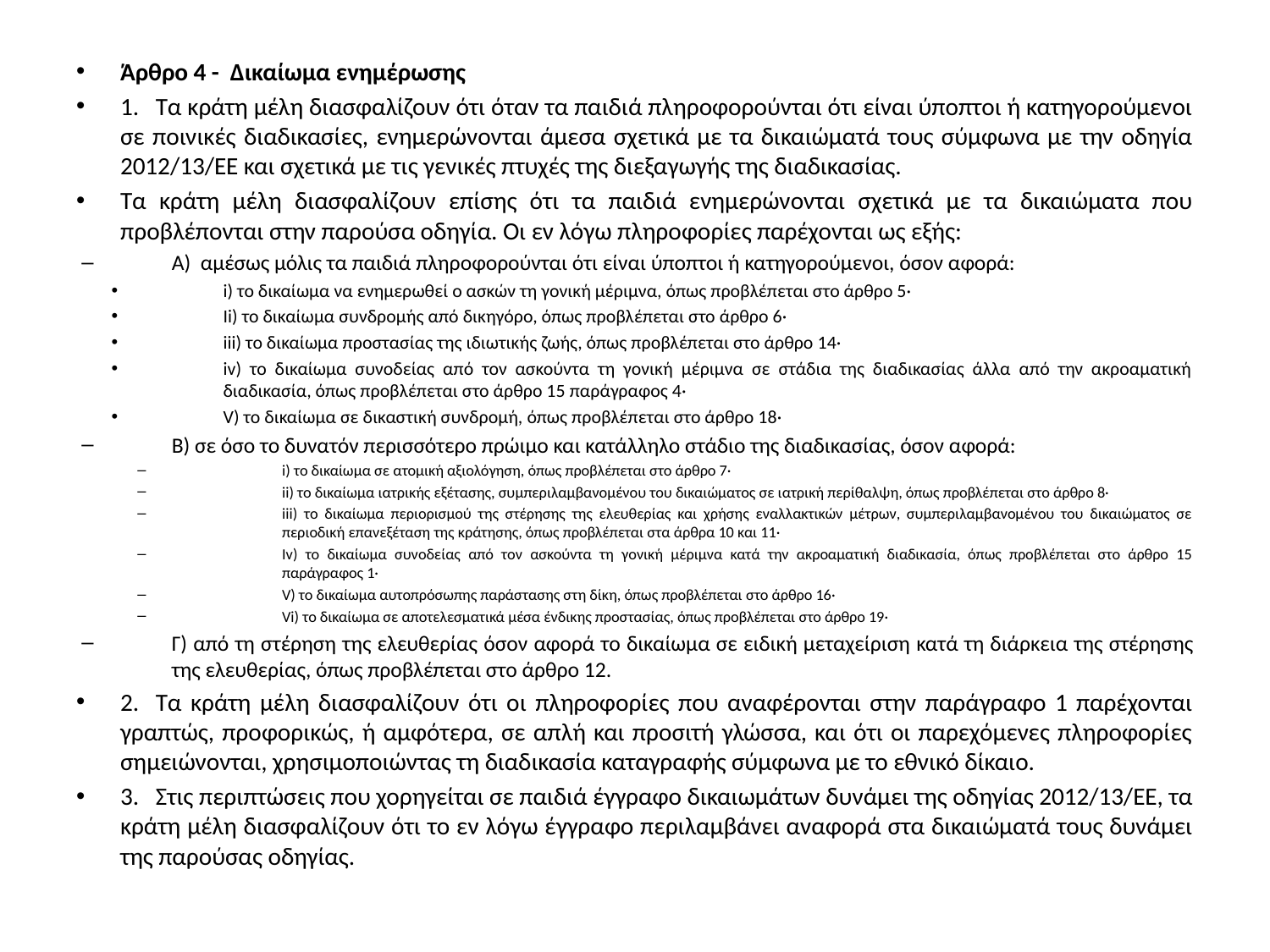

Άρθρο 4 -  Δικαίωμα ενημέρωσης
1.   Τα κράτη μέλη διασφαλίζουν ότι όταν τα παιδιά πληροφορούνται ότι είναι ύποπτοι ή κατηγορούμενοι σε ποινικές διαδικασίες, ενημερώνονται άμεσα σχετικά με τα δικαιώματά τους σύμφωνα με την οδηγία 2012/13/ΕΕ και σχετικά με τις γενικές πτυχές της διεξαγωγής της διαδικασίας.
Τα κράτη μέλη διασφαλίζουν επίσης ότι τα παιδιά ενημερώνονται σχετικά με τα δικαιώματα που προβλέπονται στην παρούσα οδηγία. Οι εν λόγω πληροφορίες παρέχονται ως εξής:
Α)  αμέσως μόλις τα παιδιά πληροφορούνται ότι είναι ύποπτοι ή κατηγορούμενοι, όσον αφορά:
i) το δικαίωμα να ενημερωθεί ο ασκών τη γονική μέριμνα, όπως προβλέπεται στο άρθρο 5·
Ii) το δικαίωμα συνδρομής από δικηγόρο, όπως προβλέπεται στο άρθρο 6·
iii) το δικαίωμα προστασίας της ιδιωτικής ζωής, όπως προβλέπεται στο άρθρο 14·
iv) το δικαίωμα συνοδείας από τον ασκούντα τη γονική μέριμνα σε στάδια της διαδικασίας άλλα από την ακροαματική διαδικασία, όπως προβλέπεται στο άρθρο 15 παράγραφος 4·
V) το δικαίωμα σε δικαστική συνδρομή, όπως προβλέπεται στο άρθρο 18·
Β) σε όσο το δυνατόν περισσότερο πρώιμο και κατάλληλο στάδιο της διαδικασίας, όσον αφορά:
i) το δικαίωμα σε ατομική αξιολόγηση, όπως προβλέπεται στο άρθρο 7·
ii) το δικαίωμα ιατρικής εξέτασης, συμπεριλαμβανομένου του δικαιώματος σε ιατρική περίθαλψη, όπως προβλέπεται στο άρθρο 8·
iii) το δικαίωμα περιορισμού της στέρησης της ελευθερίας και χρήσης εναλλακτικών μέτρων, συμπεριλαμβανομένου του δικαιώματος σε περιοδική επανεξέταση της κράτησης, όπως προβλέπεται στα άρθρα 10 και 11·
Iv) το δικαίωμα συνοδείας από τον ασκούντα τη γονική μέριμνα κατά την ακροαματική διαδικασία, όπως προβλέπεται στο άρθρο 15 παράγραφος 1·
V) το δικαίωμα αυτοπρόσωπης παράστασης στη δίκη, όπως προβλέπεται στο άρθρο 16·
Vi) το δικαίωμα σε αποτελεσματικά μέσα ένδικης προστασίας, όπως προβλέπεται στο άρθρο 19·
Γ) από τη στέρηση της ελευθερίας όσον αφορά το δικαίωμα σε ειδική μεταχείριση κατά τη διάρκεια της στέρησης της ελευθερίας, όπως προβλέπεται στο άρθρο 12.
2.   Τα κράτη μέλη διασφαλίζουν ότι οι πληροφορίες που αναφέρονται στην παράγραφο 1 παρέχονται γραπτώς, προφορικώς, ή αμφότερα, σε απλή και προσιτή γλώσσα, και ότι οι παρεχόμενες πληροφορίες σημειώνονται, χρησιμοποιώντας τη διαδικασία καταγραφής σύμφωνα με το εθνικό δίκαιο.
3.   Στις περιπτώσεις που χορηγείται σε παιδιά έγγραφο δικαιωμάτων δυνάμει της οδηγίας 2012/13/ΕΕ, τα κράτη μέλη διασφαλίζουν ότι το εν λόγω έγγραφο περιλαμβάνει αναφορά στα δικαιώματά τους δυνάμει της παρούσας οδηγίας.